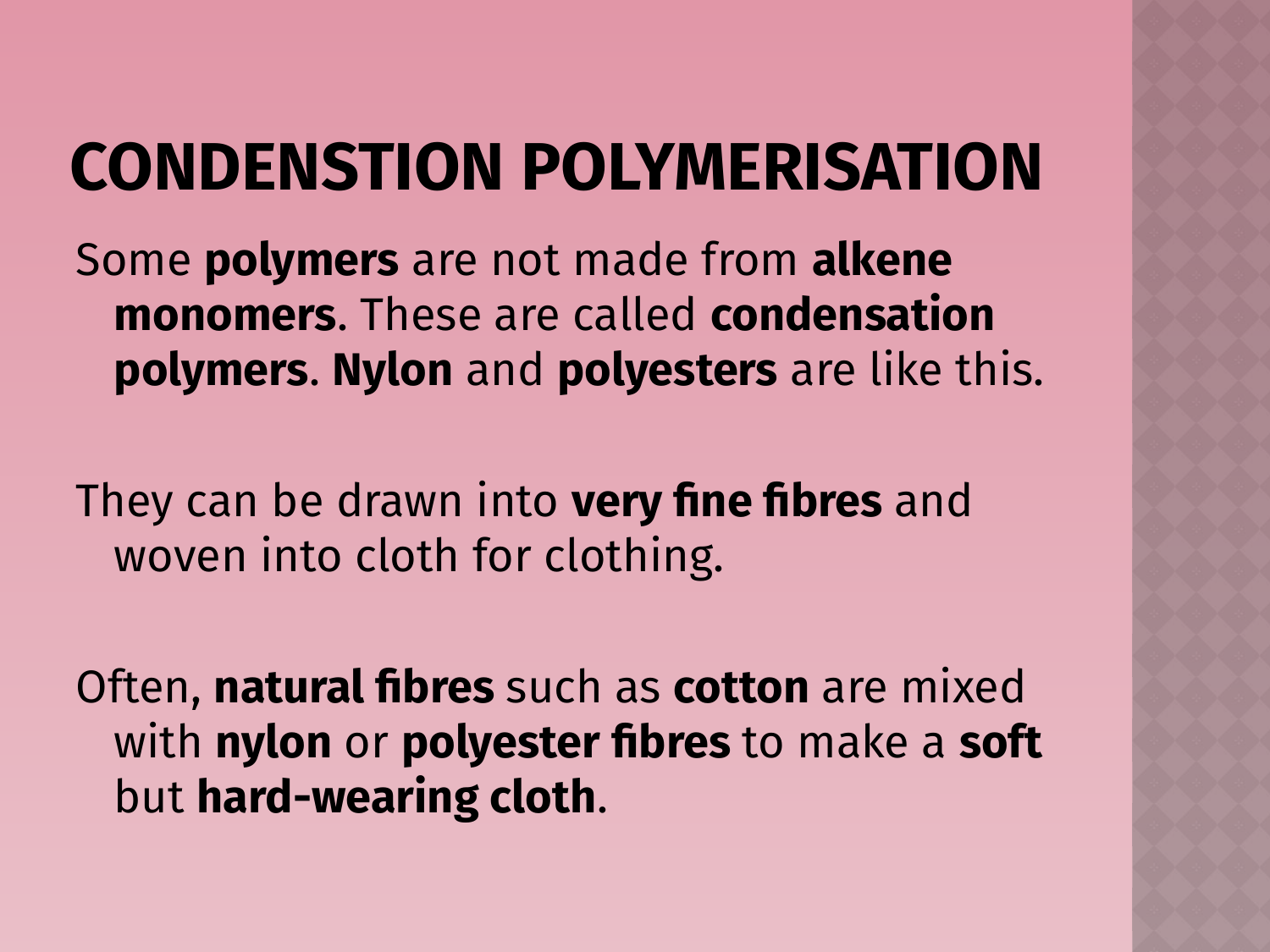

# Condenstion polymerisation
Some polymers are not made from alkene monomers. These are called condensation polymers. Nylon and polyesters are like this.

They can be drawn into very fine fibres and woven into cloth for clothing.

Often, natural fibres such as cotton are mixed with nylon or polyester fibres to make a soft but hard-wearing cloth.